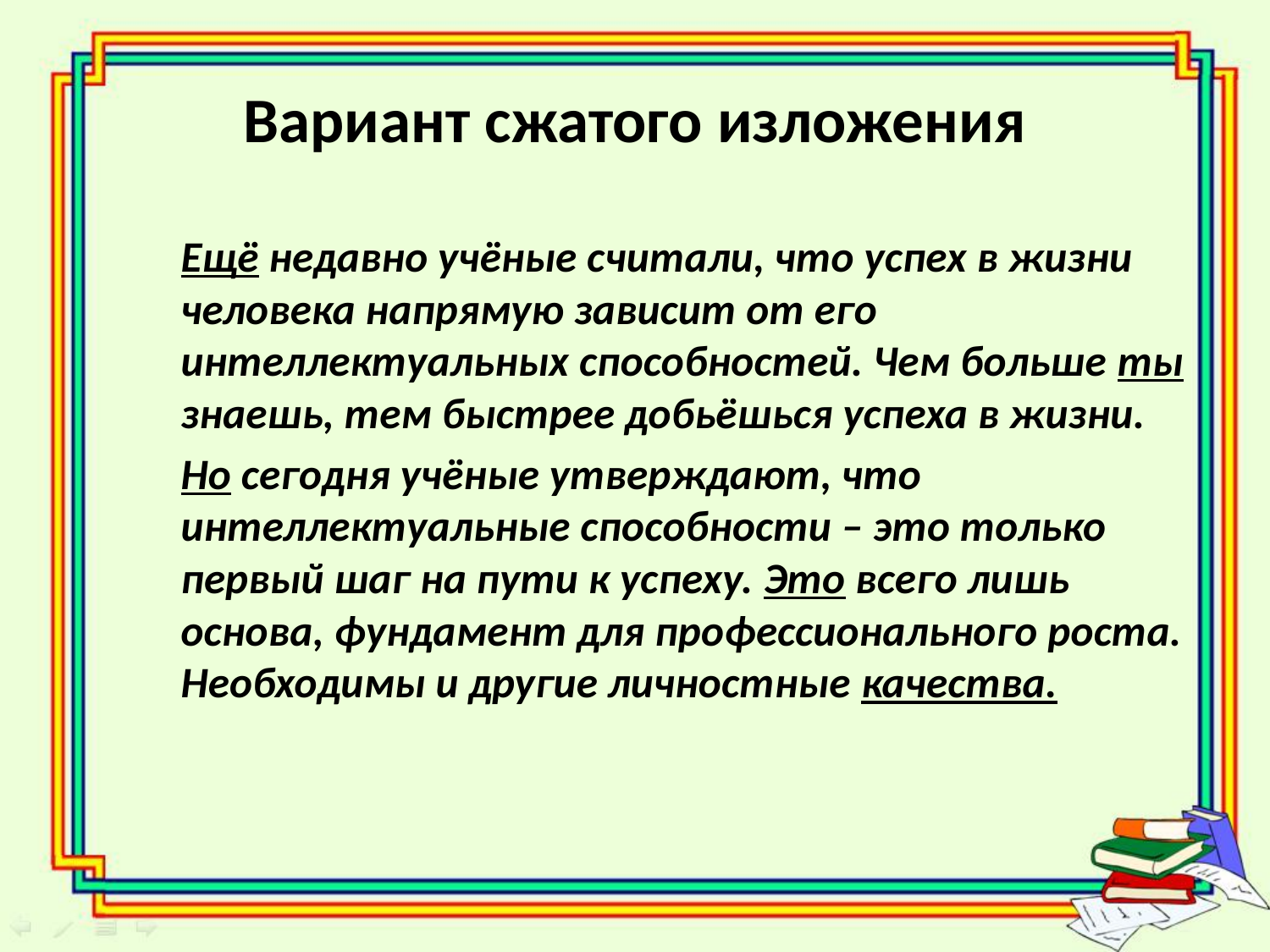

# Вариант сжатого изложения
	Ещё недавно учёные считали, что успех в жизни человека напрямую зависит от его интеллектуальных способностей. Чем больше ты знаешь, тем быстрее добьёшься успеха в жизни.
	Но сегодня учёные утверждают, что интеллектуальные способности – это только первый шаг на пути к успеху. Это всего лишь основа, фундамент для профессионального роста. Необходимы и другие личностные качества.